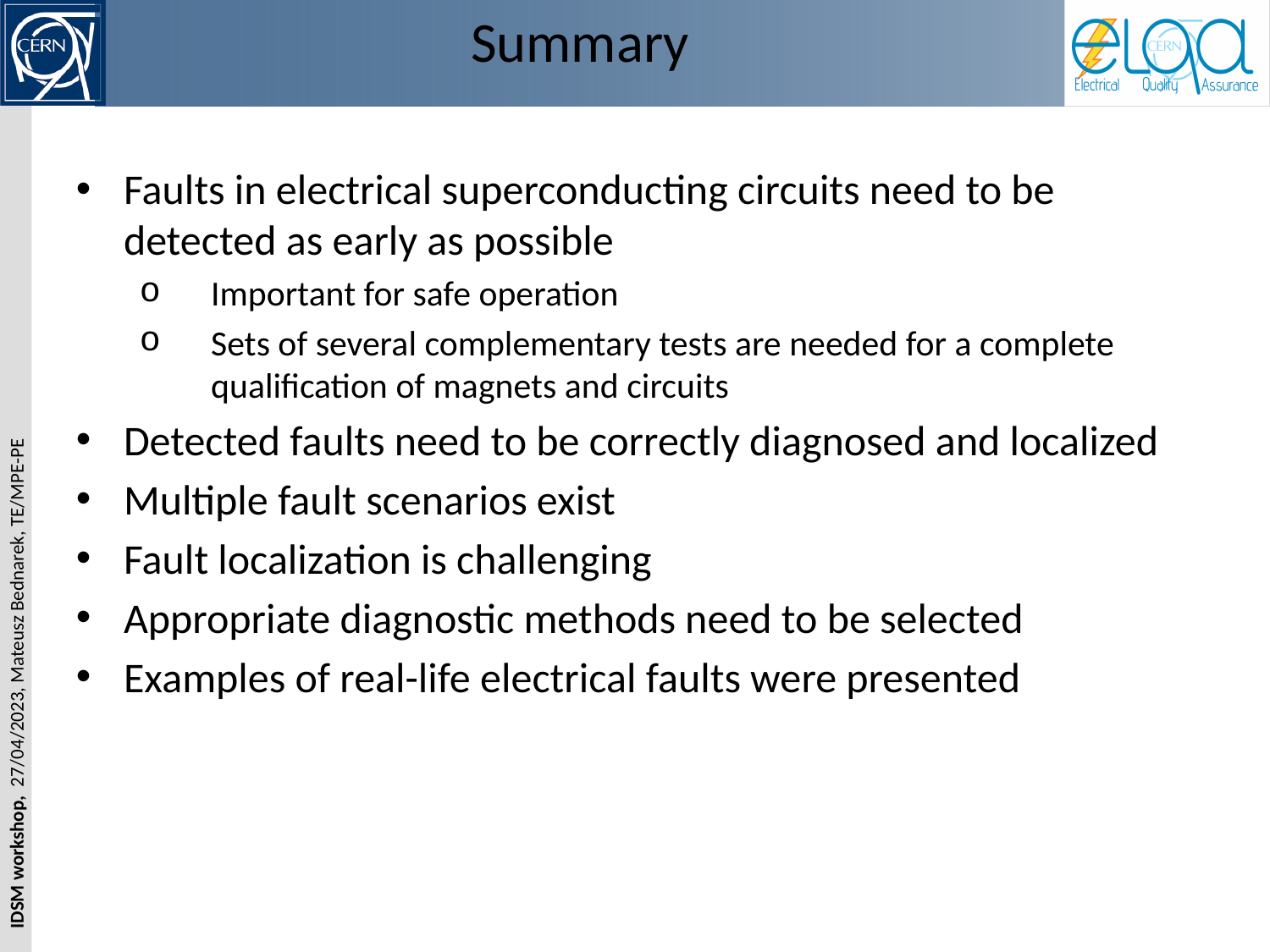

# Summary
Faults in electrical superconducting circuits need to be detected as early as possible
Important for safe operation
Sets of several complementary tests are needed for a complete qualification of magnets and circuits
Detected faults need to be correctly diagnosed and localized
Multiple fault scenarios exist
Fault localization is challenging
Appropriate diagnostic methods need to be selected
Examples of real-life electrical faults were presented